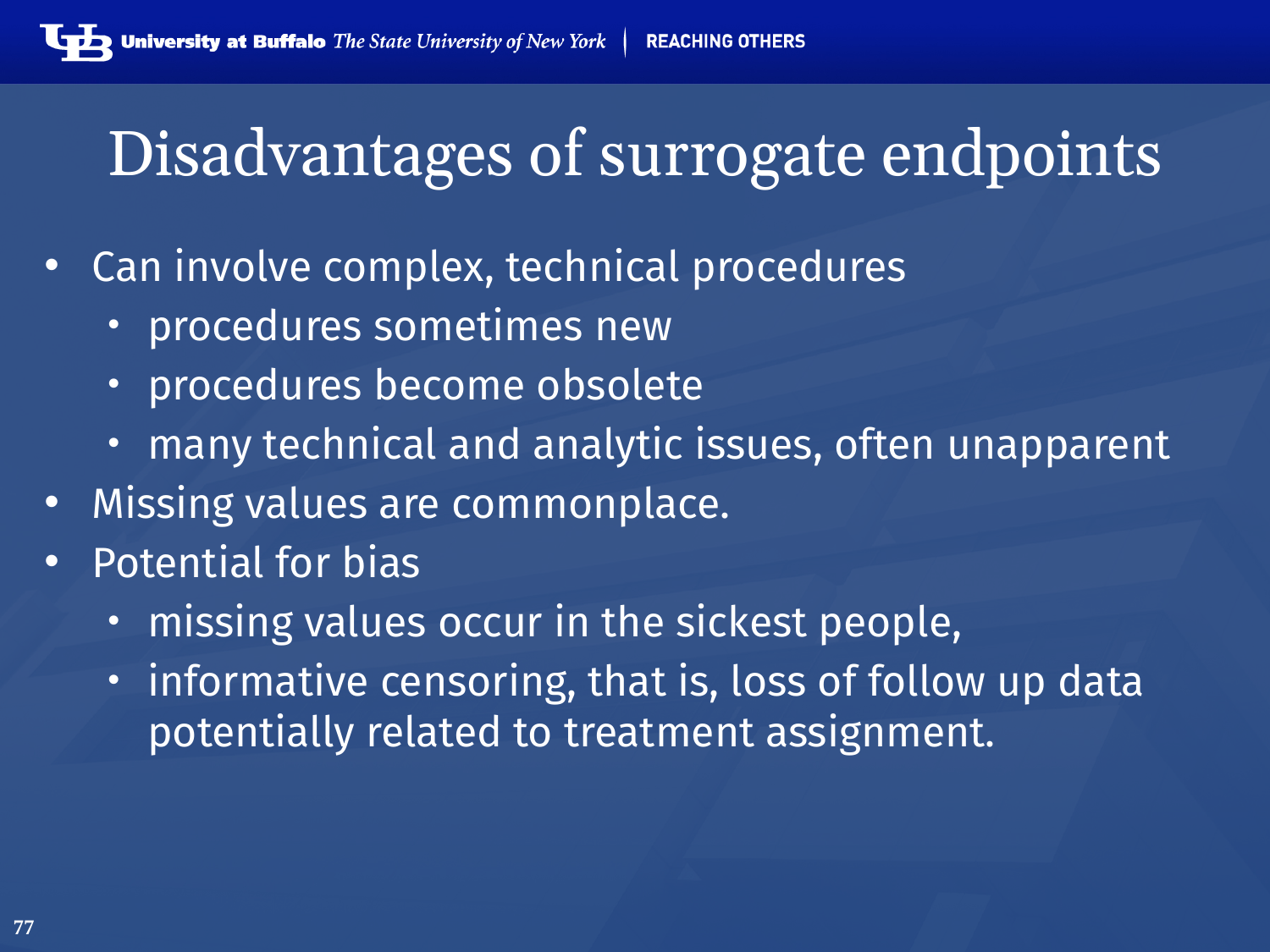

# Disadvantages of surrogate endpoints
Can involve complex, technical procedures
procedures sometimes new
procedures become obsolete
many technical and analytic issues, often unapparent
Missing values are commonplace.
Potential for bias
missing values occur in the sickest people,
informative censoring, that is, loss of follow up data potentially related to treatment assignment.
77